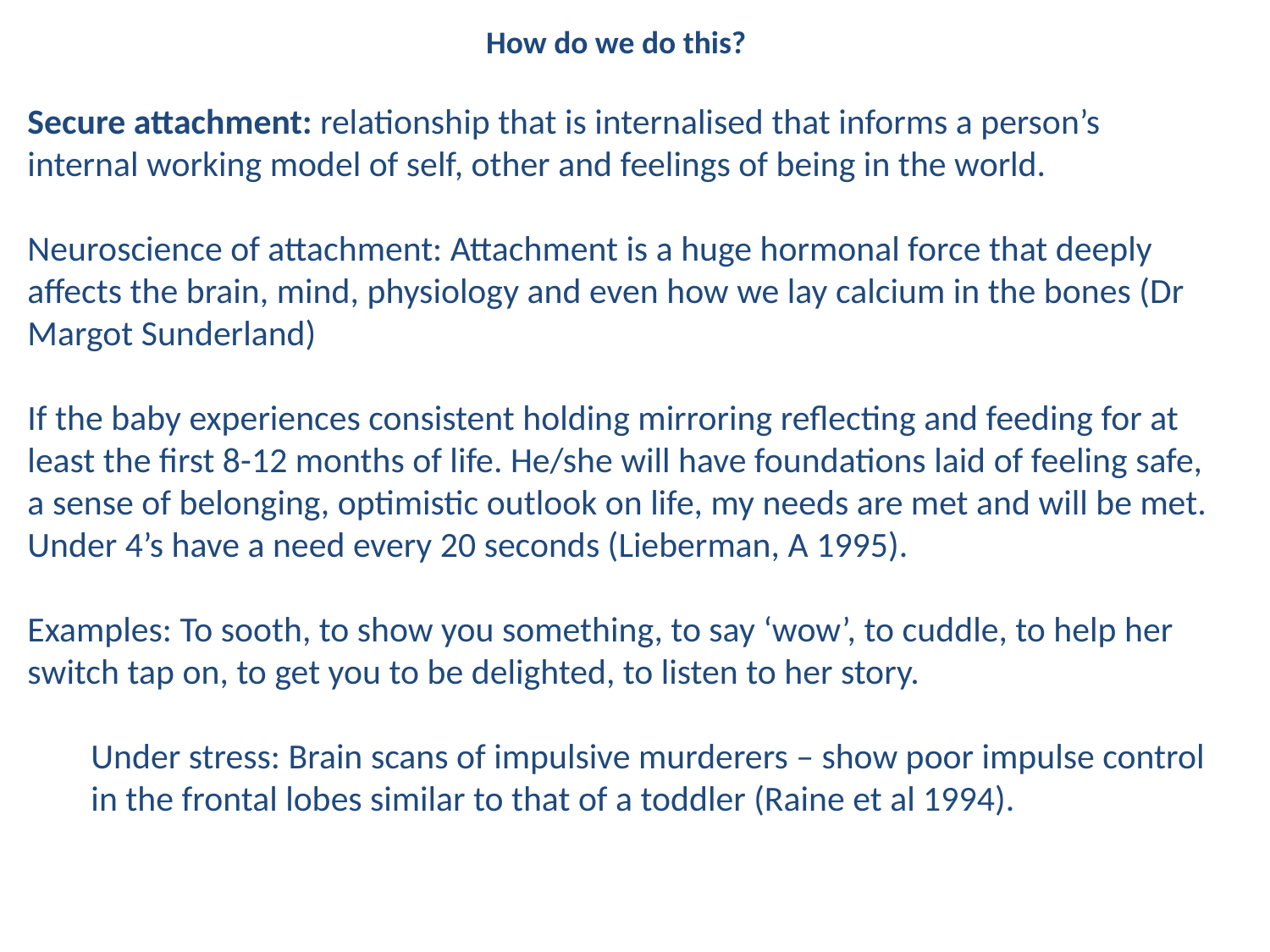

How do we do this?
Secure attachment: relationship that is internalised that informs a person’s internal working model of self, other and feelings of being in the world.
Neuroscience of attachment: Attachment is a huge hormonal force that deeply affects the brain, mind, physiology and even how we lay calcium in the bones (Dr Margot Sunderland)

If the baby experiences consistent holding mirroring reflecting and feeding for at least the first 8-12 months of life. He/she will have foundations laid of feeling safe, a sense of belonging, optimistic outlook on life, my needs are met and will be met. Under 4’s have a need every 20 seconds (Lieberman, A 1995).

Examples: To sooth, to show you something, to say ‘wow’, to cuddle, to help her switch tap on, to get you to be delighted, to listen to her story.

Under stress: Brain scans of impulsive murderers – show poor impulse control in the frontal lobes similar to that of a toddler (Raine et al 1994).